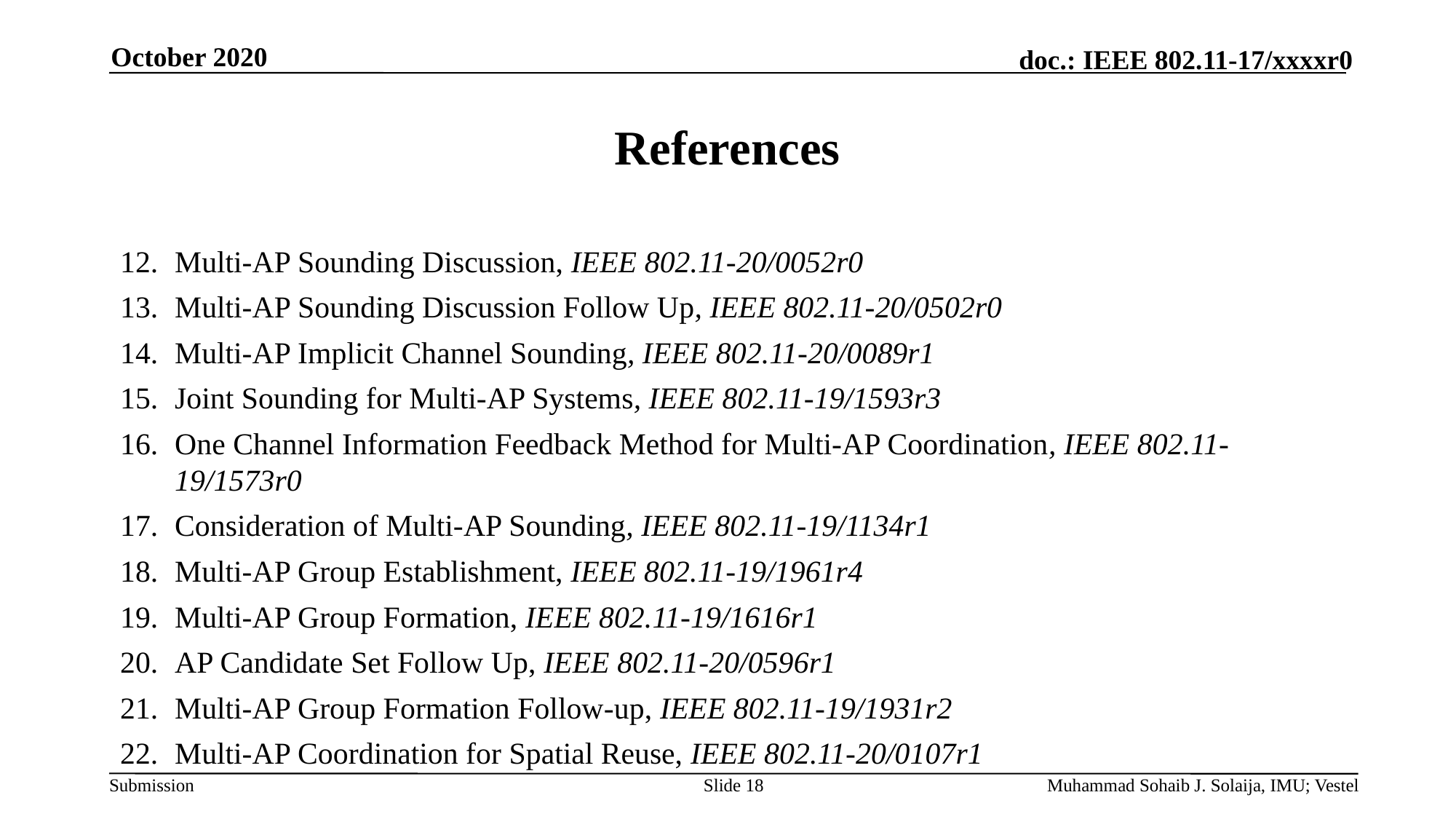

October 2020
# References
Multi-AP Sounding Discussion, IEEE 802.11-20/0052r0
Multi-AP Sounding Discussion Follow Up, IEEE 802.11-20/0502r0
Multi-AP Implicit Channel Sounding, IEEE 802.11-20/0089r1
Joint Sounding for Multi-AP Systems, IEEE 802.11-19/1593r3
One Channel Information Feedback Method for Multi-AP Coordination, IEEE 802.11-19/1573r0
Consideration of Multi-AP Sounding, IEEE 802.11-19/1134r1
Multi-AP Group Establishment, IEEE 802.11-19/1961r4
Multi-AP Group Formation, IEEE 802.11-19/1616r1
AP Candidate Set Follow Up, IEEE 802.11-20/0596r1
Multi-AP Group Formation Follow-up, IEEE 802.11-19/1931r2
Multi-AP Coordination for Spatial Reuse, IEEE 802.11-20/0107r1
Slide 18
Muhammad Sohaib J. Solaija, IMU; Vestel